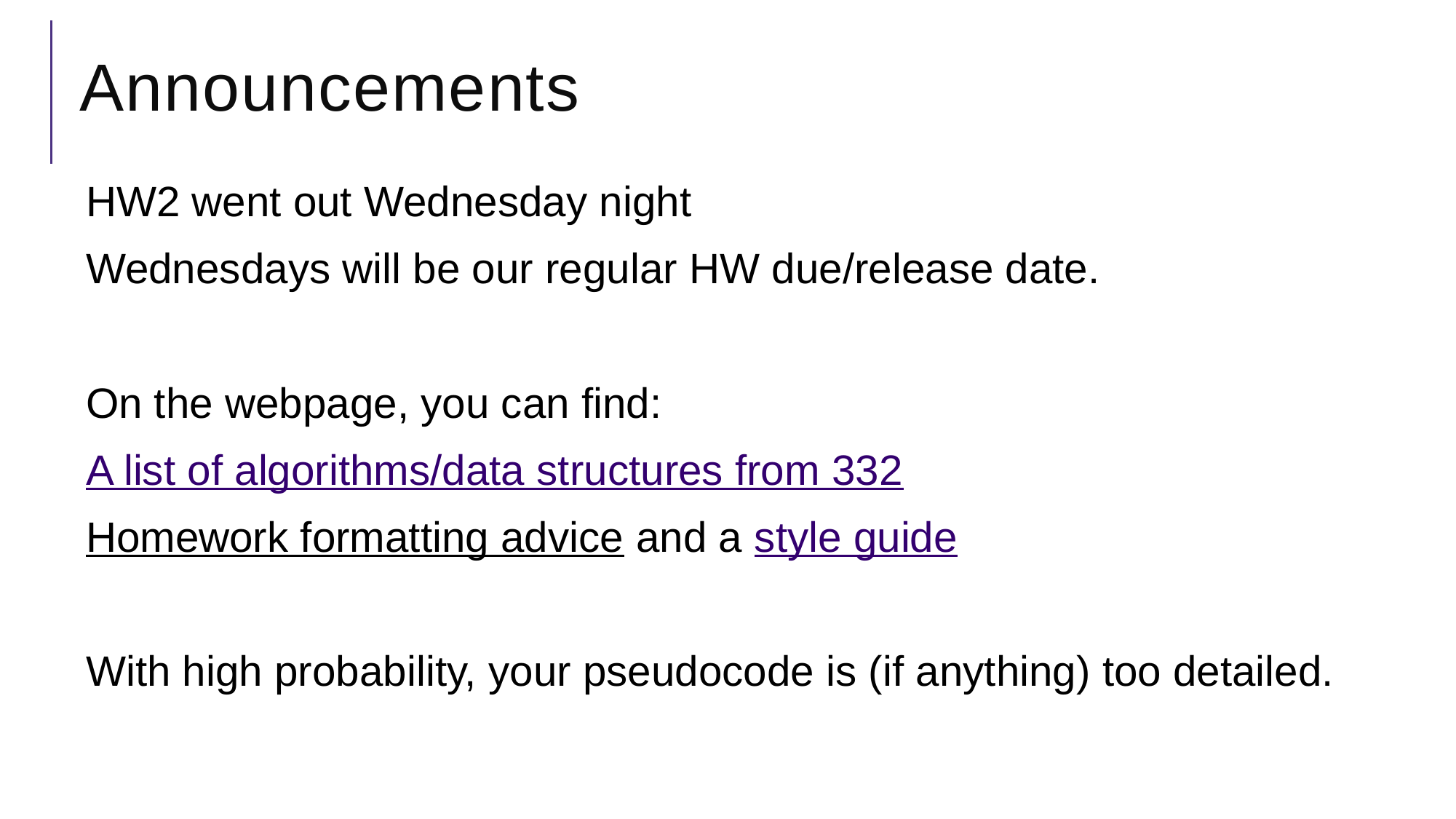

# Announcements
HW2 went out Wednesday night
Wednesdays will be our regular HW due/release date.

On the webpage, you can find:
A list of algorithms/data structures from 332
Homework formatting advice and a style guide

With high probability, your pseudocode is (if anything) too detailed.